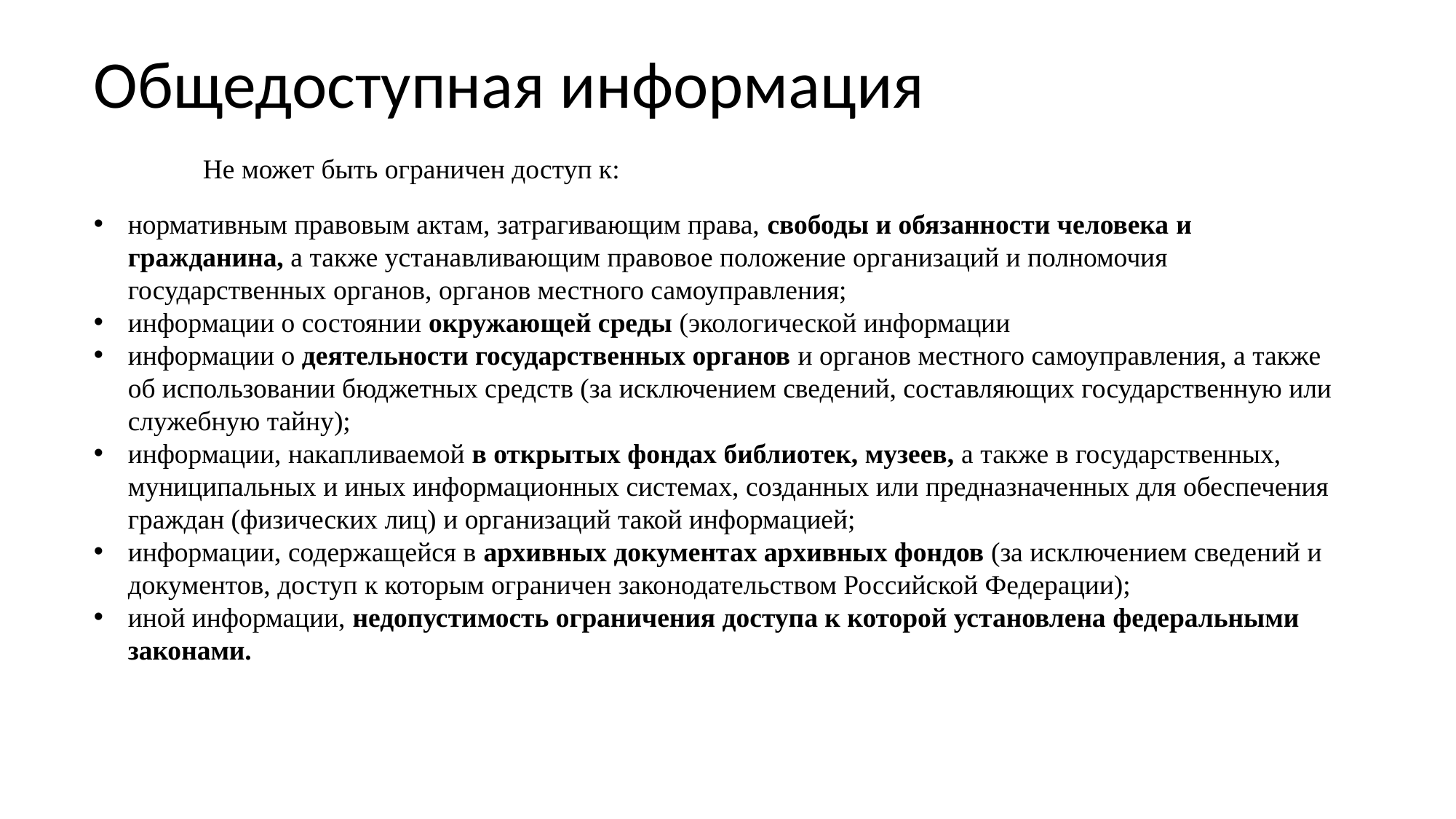

# Общедоступная информация
	Не может быть ограничен доступ к:

нормативным правовым актам, затрагивающим права, свободы и обязанности человека и гражданина, а также устанавливающим правовое положение организаций и полномочия государственных органов, органов местного самоуправления;
информации о состоянии окружающей среды (экологической информации
информации о деятельности государственных органов и органов местного самоуправления, а также об использовании бюджетных средств (за исключением сведений, составляющих государственную или служебную тайну);
информации, накапливаемой в открытых фондах библиотек, музеев, а также в государственных, муниципальных и иных информационных системах, созданных или предназначенных для обеспечения граждан (физических лиц) и организаций такой информацией;
информации, содержащейся в архивных документах архивных фондов (за исключением сведений и документов, доступ к которым ограничен законодательством Российской Федерации);
иной информации, недопустимость ограничения доступа к которой установлена федеральными законами.